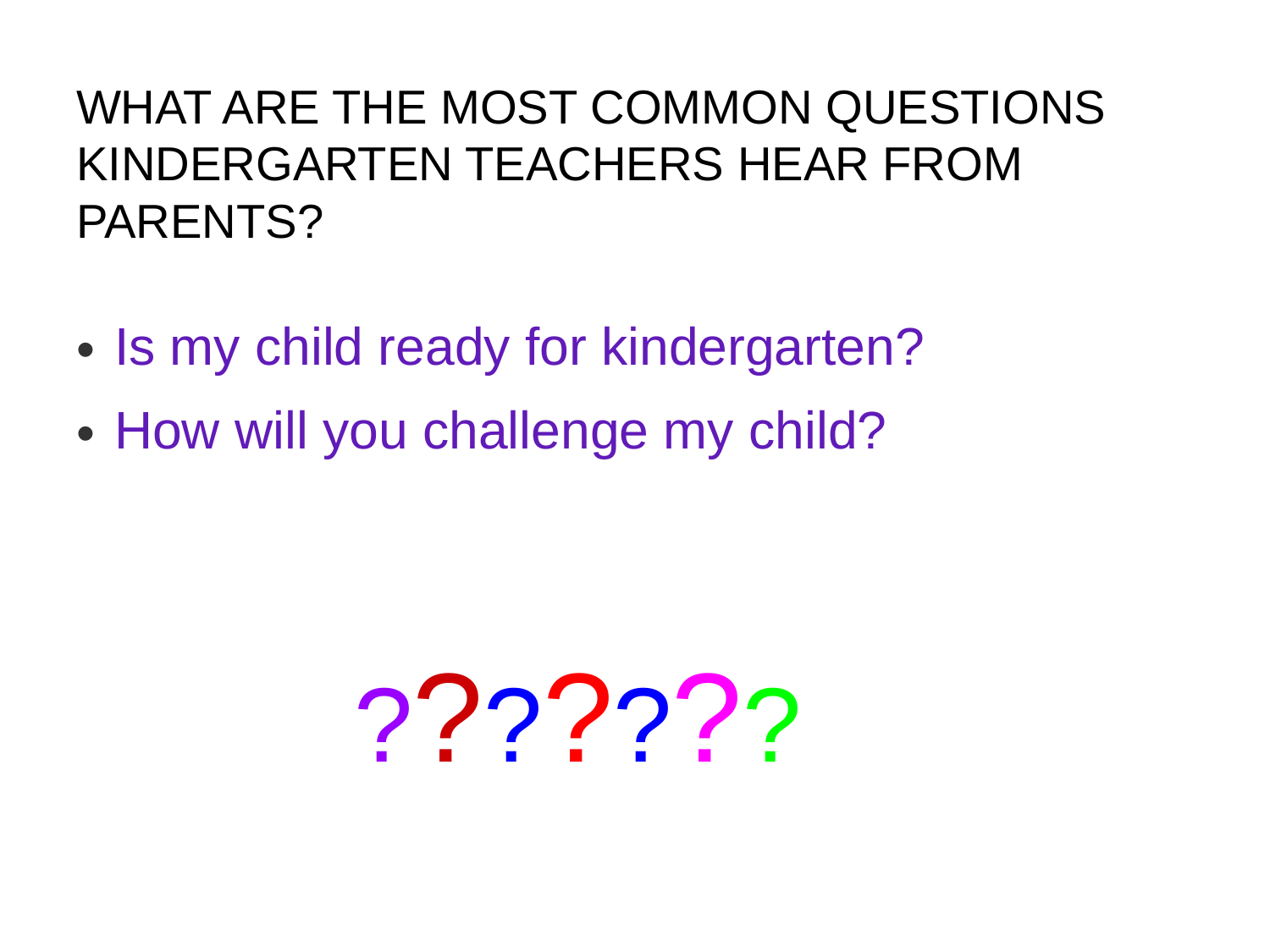

# What are the most common questions kindergarten teachers hear from parents?
Is my child ready for kindergarten?
How will you challenge my child?
???????